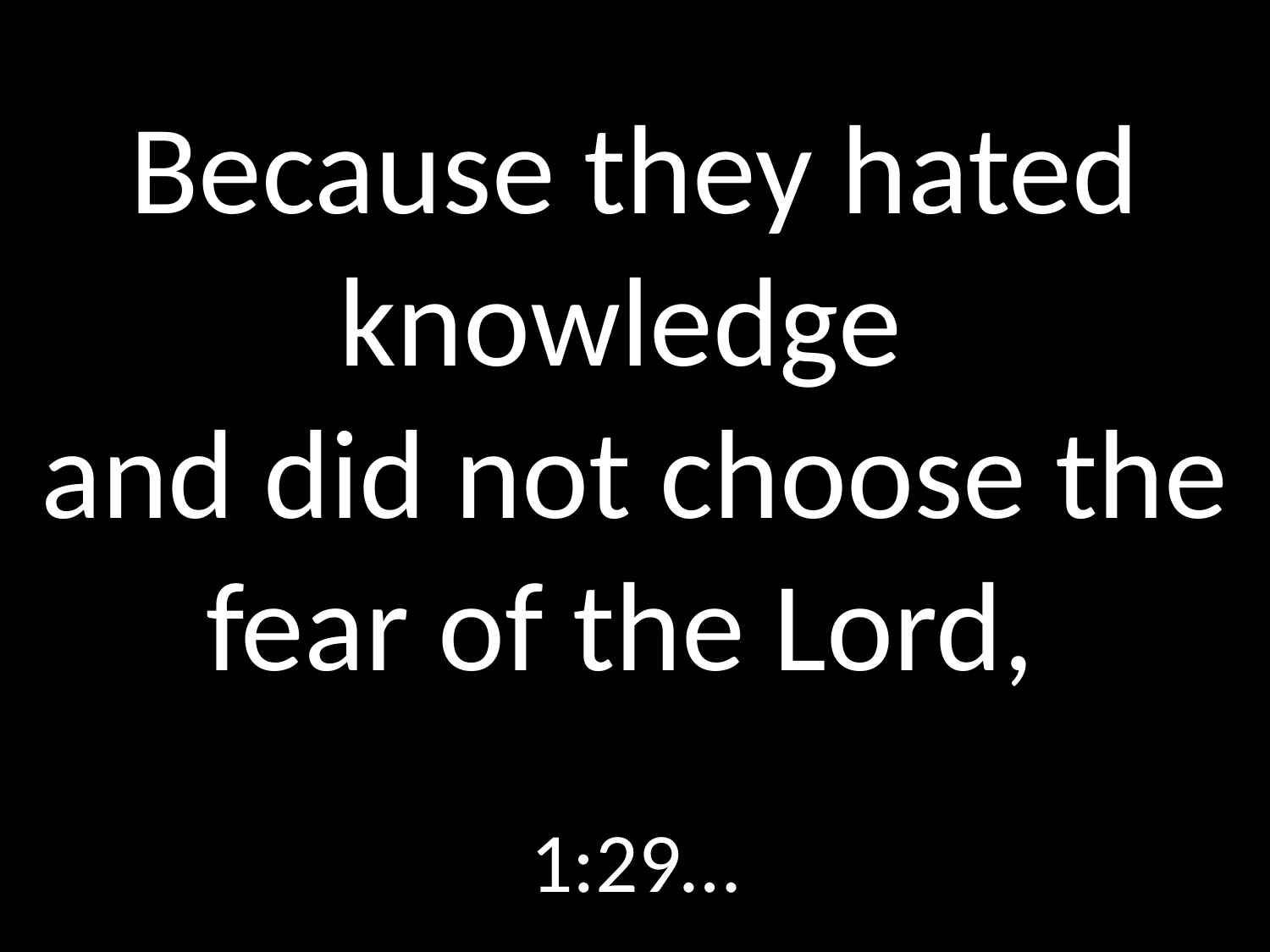

# Because they hated knowledge and did not choose the fear of the Lord,
1:29…